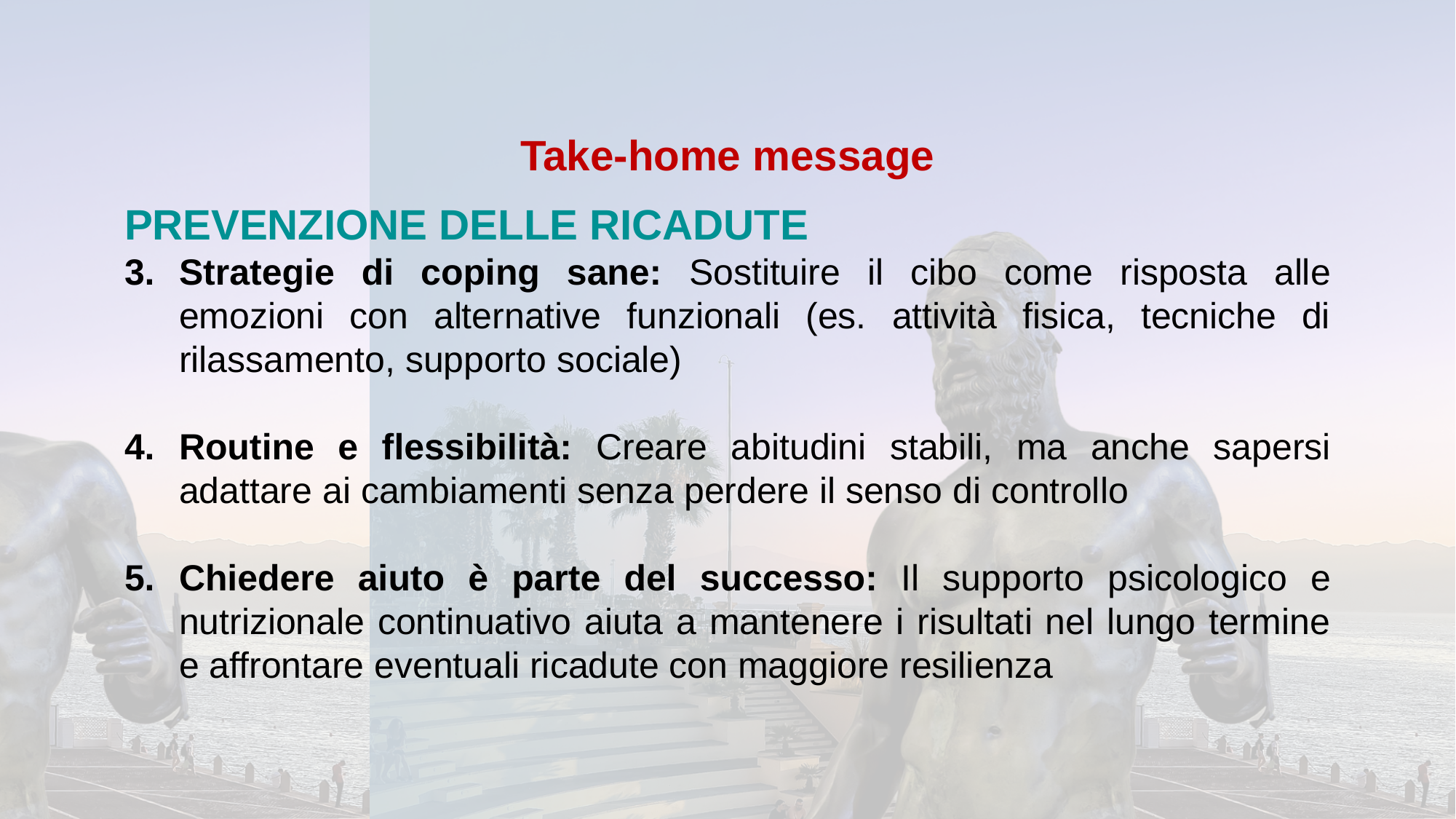

Take-home message
PREVENZIONE DELLE RICADUTE
Strategie di coping sane: Sostituire il cibo come risposta alle emozioni con alternative funzionali (es. attività fisica, tecniche di rilassamento, supporto sociale)

Routine e flessibilità: Creare abitudini stabili, ma anche sapersi adattare ai cambiamenti senza perdere il senso di controllo

Chiedere aiuto è parte del successo: Il supporto psicologico e nutrizionale continuativo aiuta a mantenere i risultati nel lungo termine e affrontare eventuali ricadute con maggiore resilienza